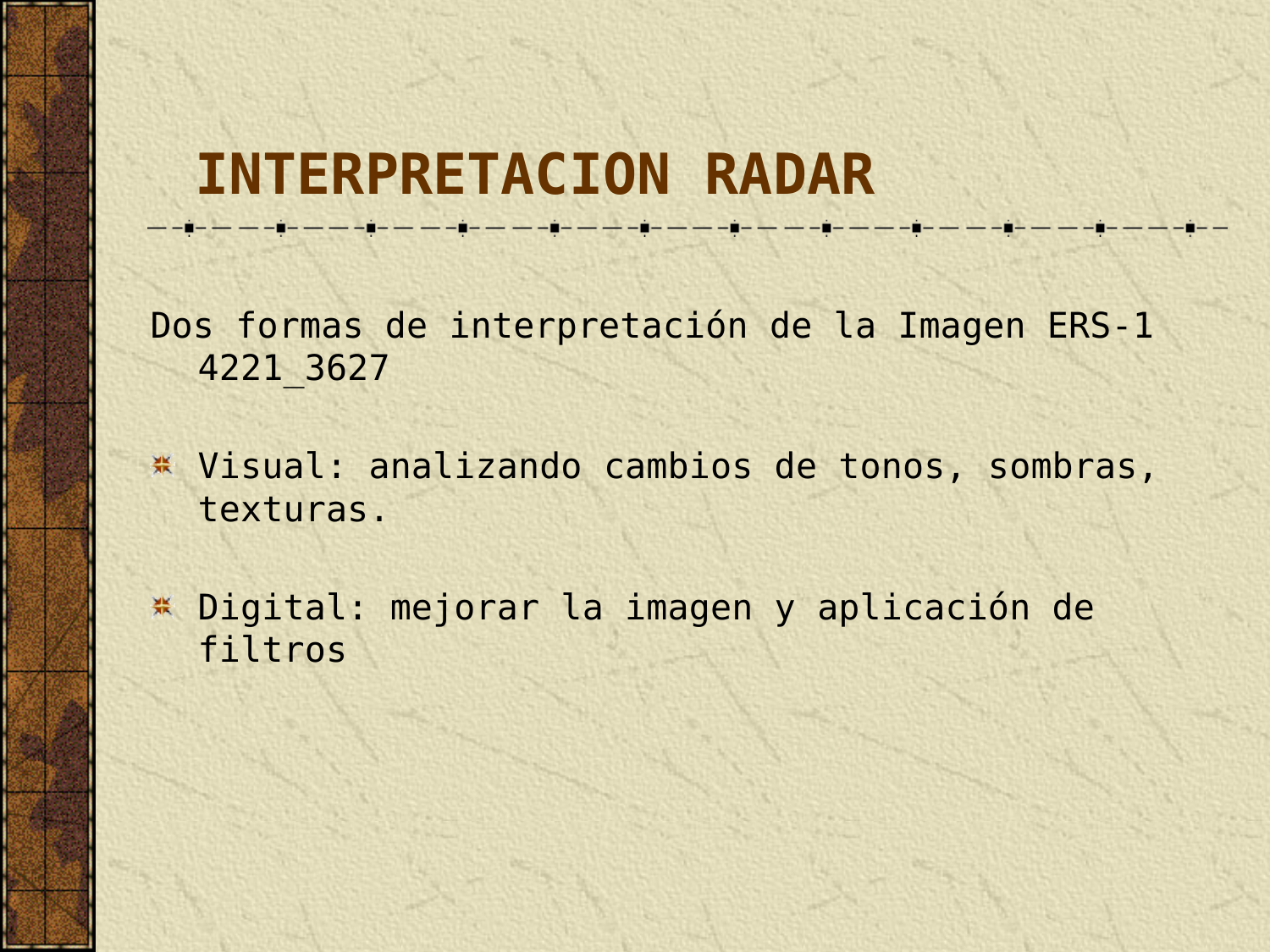

# INTERPRETACION RADAR
Dos formas de interpretación de la Imagen ERS-1 4221_3627

Visual: analizando cambios de tonos, sombras, texturas.

Digital: mejorar la imagen y aplicación de  filtros